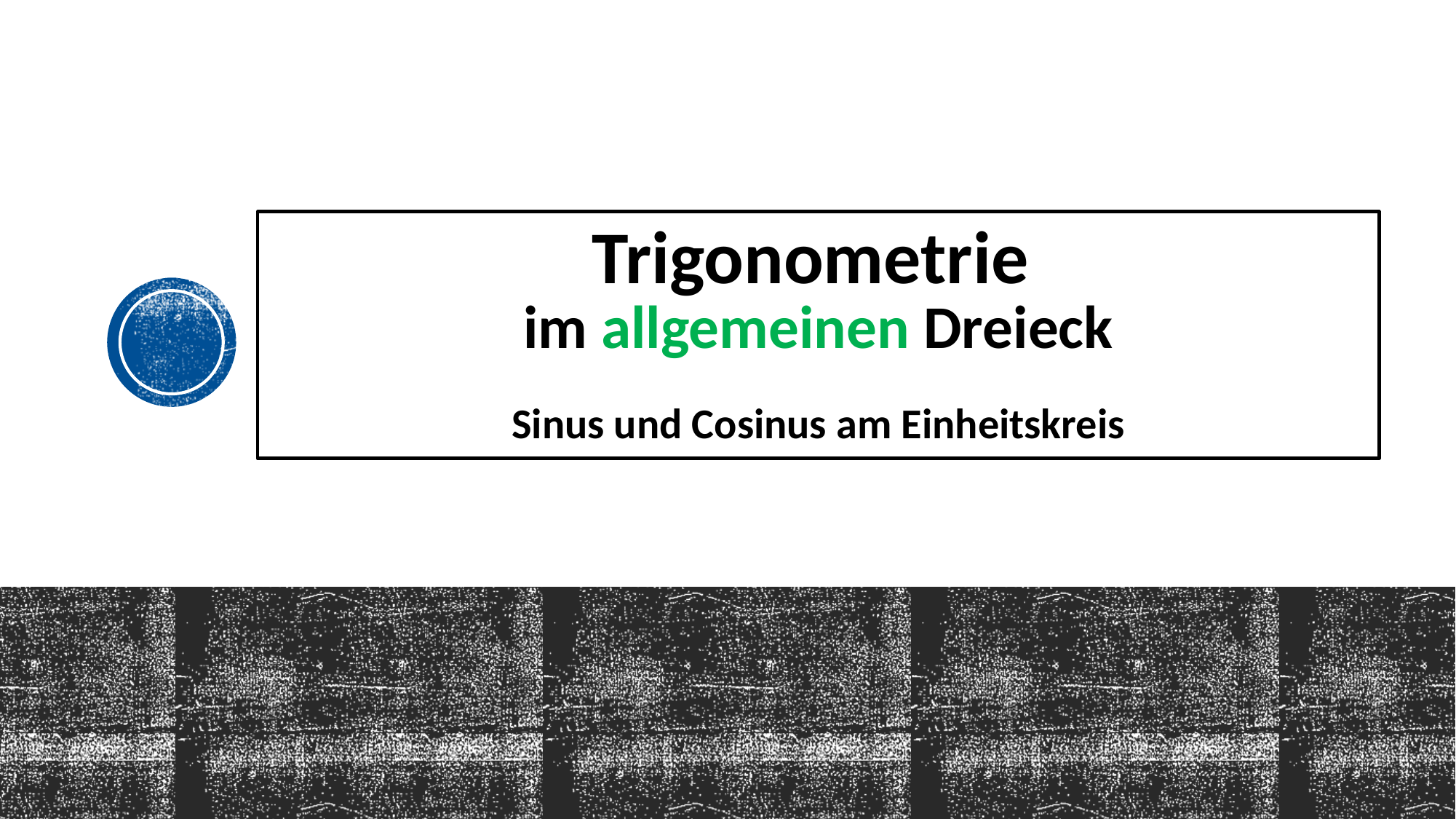

# Trigonometrie im allgemeinen Dreieck Sinus und Cosinus am Einheitskreis